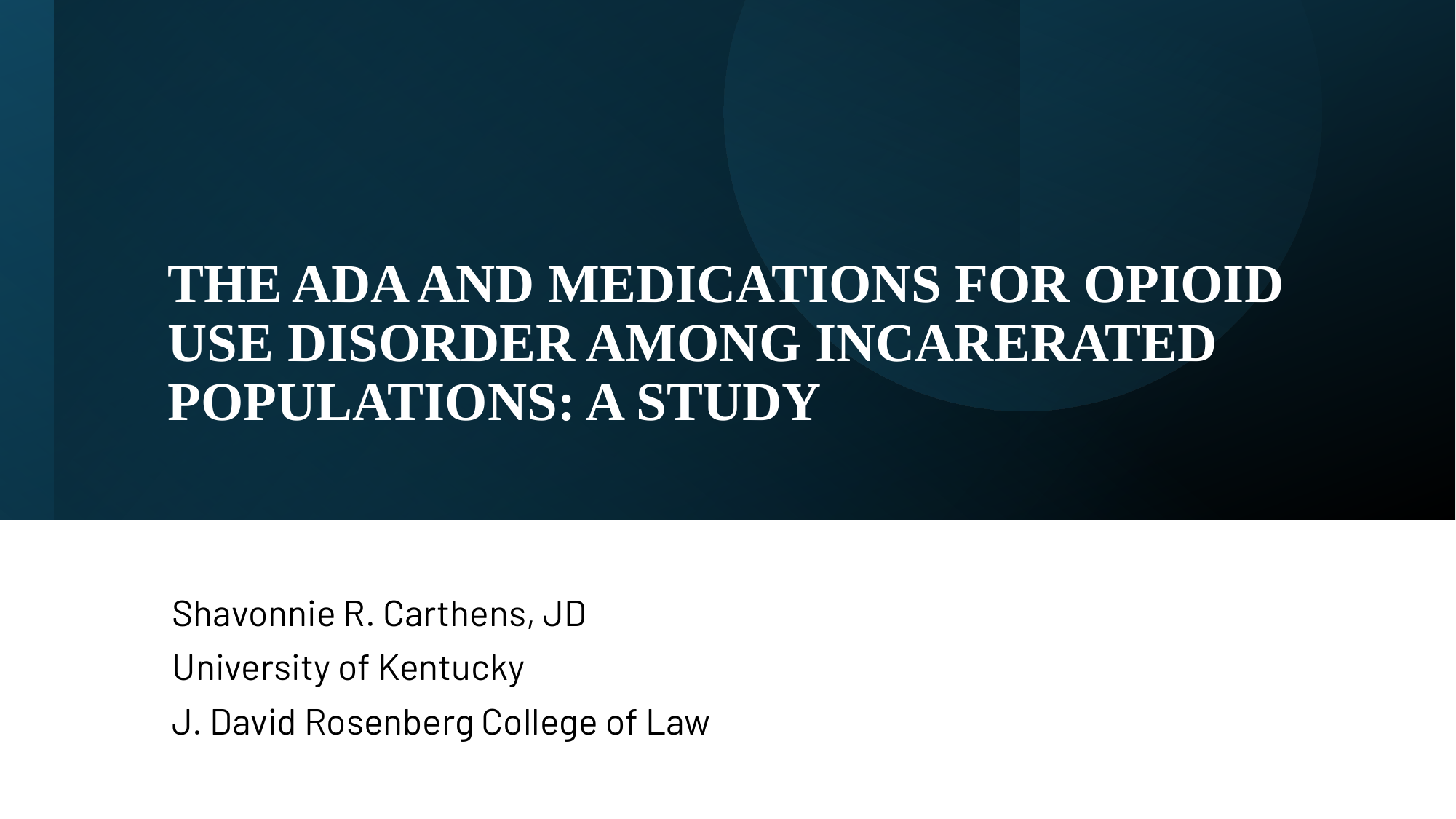

# THE ADA AND MEDICATIONS FOR OPIOID USE DISORDER AMONG INCARERATED POPULATIONS: A STUDY
Shavonnie R. Carthens, JD
University of Kentucky
J. David Rosenberg College of Law